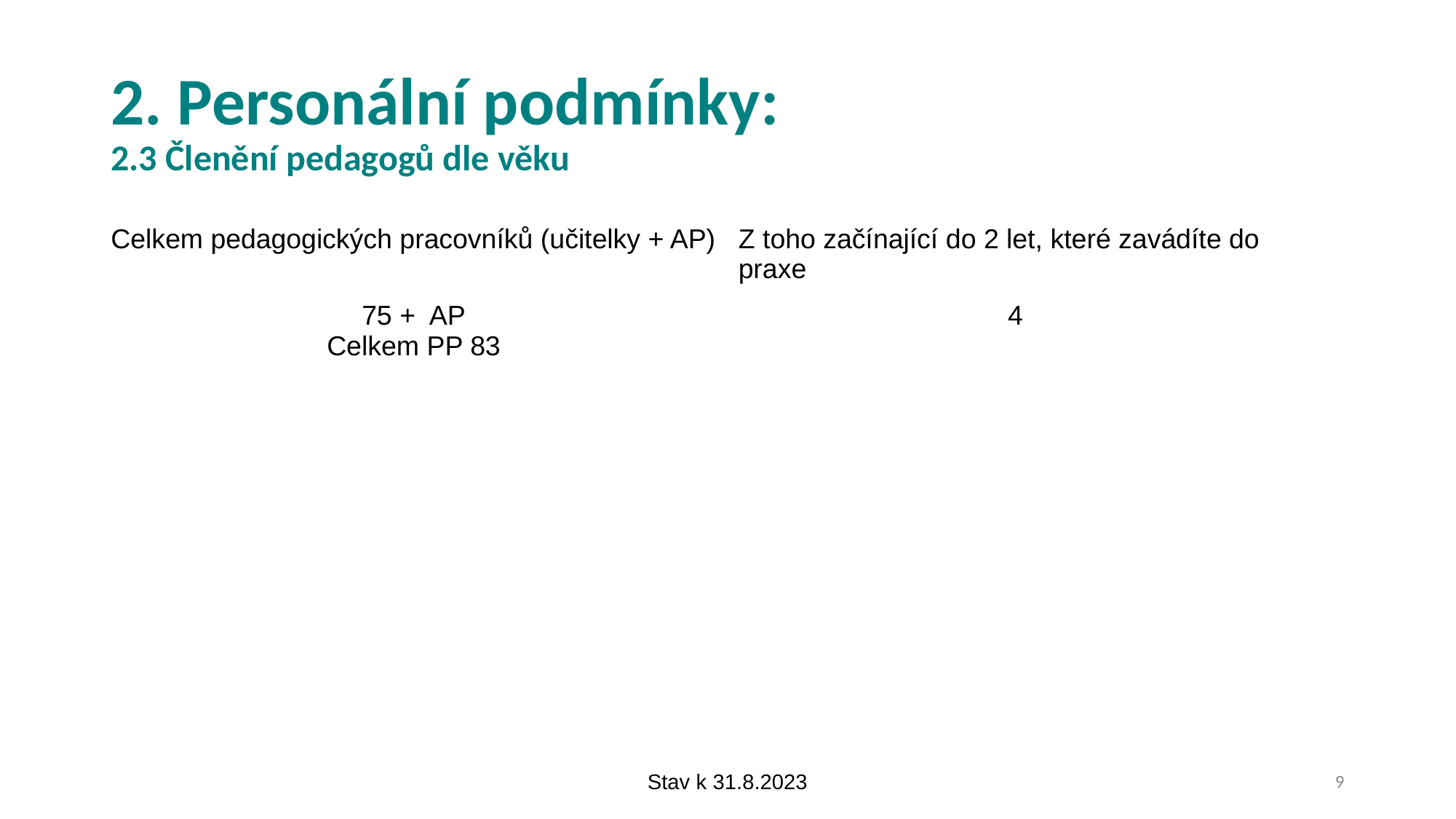

# 2. Personální podmínky: 2.3 Členění pedagogů dle věku
| Celkem pedagogických pracovníků (učitelky + AP) | Z toho začínající do 2 let, které zavádíte do praxe |
| --- | --- |
| 75 + AP Celkem PP 83 | 4 |
Stav k 31.8.2023
9